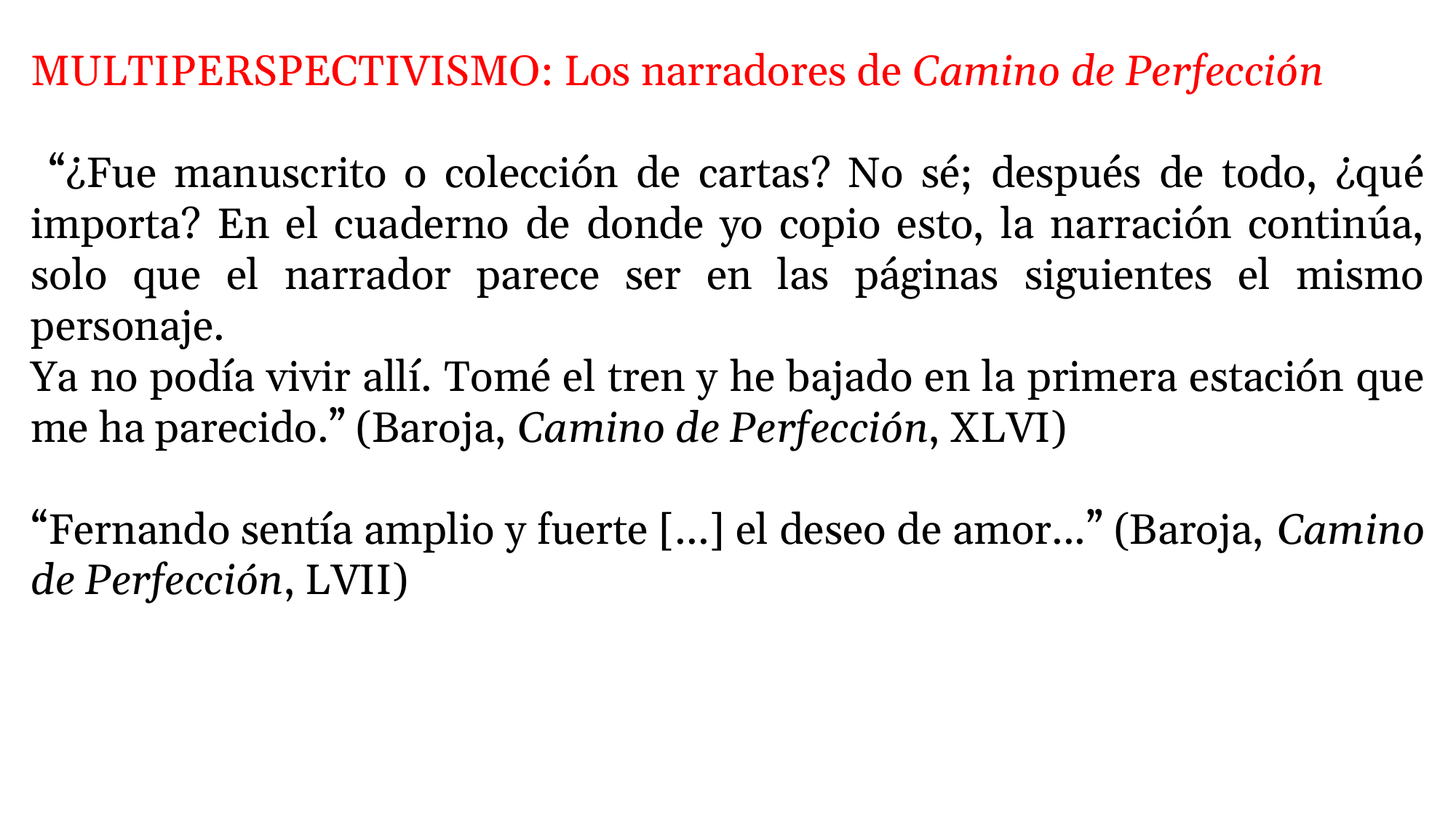

MULTIPERSPECTIVISMO: Los narradores de Camino de Perfección

 “¿Fue manuscrito o colección de cartas? No sé; después de todo, ¿qué importa? En el cuaderno de donde yo copio esto, la narración continúa, solo que el narrador parece ser en las páginas siguientes el mismo personaje.
Ya no podía vivir allí. Tomé el tren y he bajado en la primera estación que me ha parecido.” (Baroja, Camino de Perfección, XLVI)

“Fernando sentía amplio y fuerte [...] el deseo de amor...” (Baroja, Camino de Perfección, LVII)